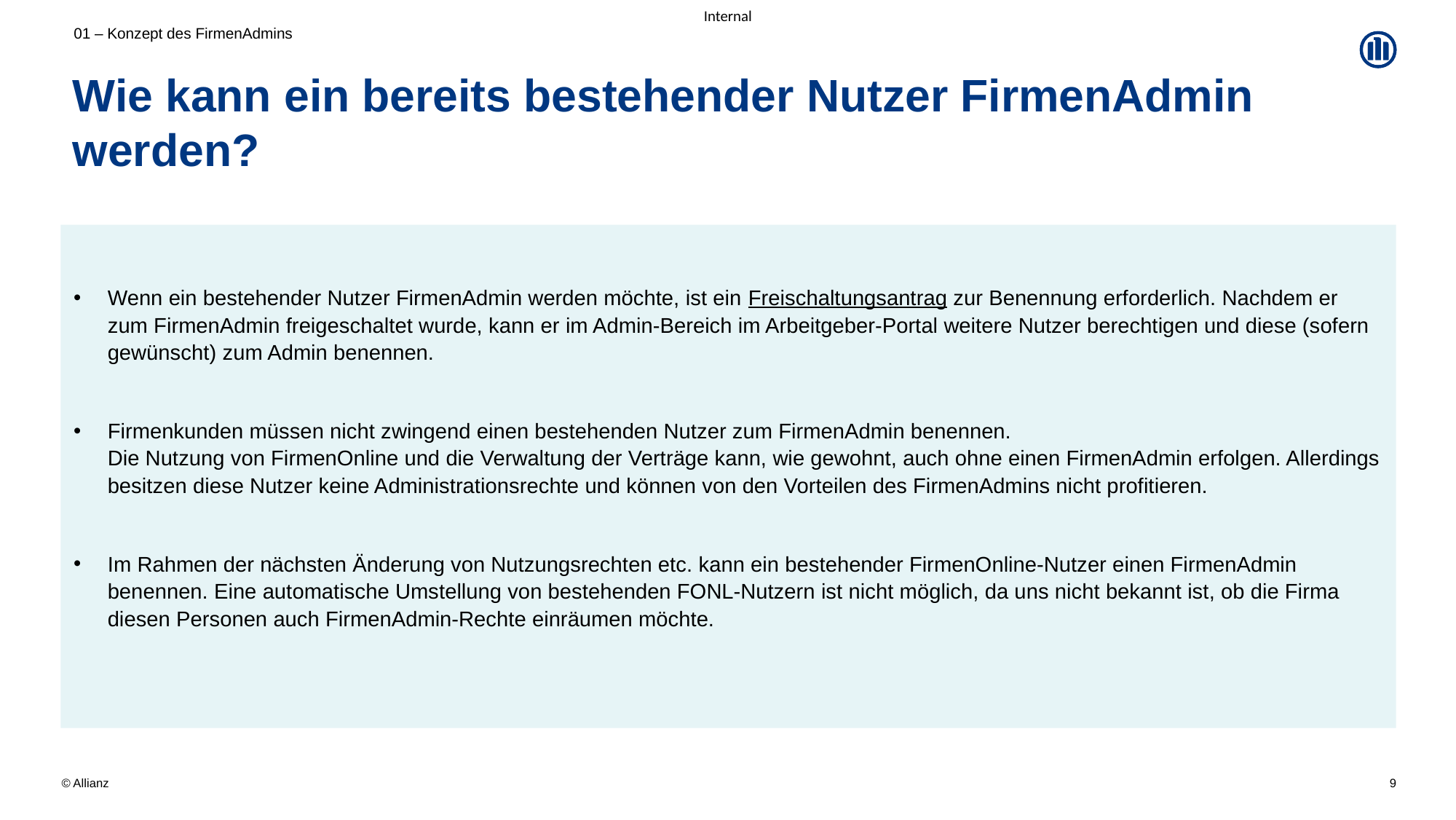

01 – Konzept des FirmenAdmins
# Wie kann ein bereits bestehender Nutzer FirmenAdmin werden?
Wenn ein bestehender Nutzer FirmenAdmin werden möchte, ist ein Freischaltungsantrag zur Benennung erforderlich. Nachdem er zum FirmenAdmin freigeschaltet wurde, kann er im Admin-Bereich im Arbeitgeber-Portal weitere Nutzer berechtigen und diese (sofern gewünscht) zum Admin benennen.

Firmenkunden müssen nicht zwingend einen bestehenden Nutzer zum FirmenAdmin benennen.
Die Nutzung von FirmenOnline und die Verwaltung der Verträge kann, wie gewohnt, auch ohne einen FirmenAdmin erfolgen. Allerdings besitzen diese Nutzer keine Administrationsrechte und können von den Vorteilen des FirmenAdmins nicht profitieren.

Im Rahmen der nächsten Änderung von Nutzungsrechten etc. kann ein bestehender FirmenOnline-Nutzer einen FirmenAdmin benennen. Eine automatische Umstellung von bestehenden FONL-Nutzern ist nicht möglich, da uns nicht bekannt ist, ob die Firma diesen Personen auch FirmenAdmin-Rechte einräumen möchte.

9